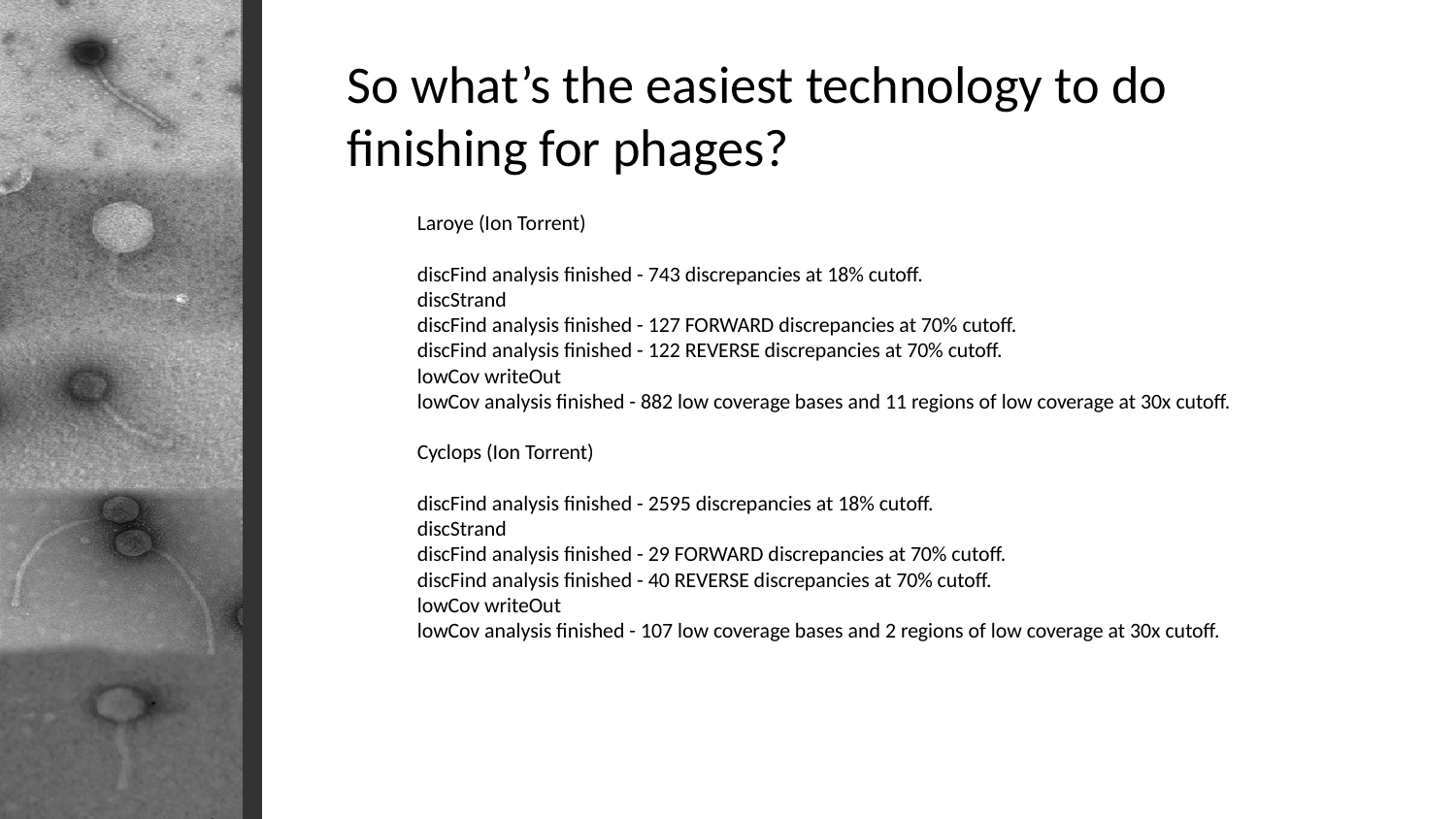

# So what’s the easiest technology to do finishing for phages?
Laroye (Ion Torrent)

discFind analysis finished - 743 discrepancies at 18% cutoff.
discStrand
discFind analysis finished - 127 FORWARD discrepancies at 70% cutoff.
discFind analysis finished - 122 REVERSE discrepancies at 70% cutoff.
lowCov writeOut
lowCov analysis finished - 882 low coverage bases and 11 regions of low coverage at 30x cutoff.

Cyclops (Ion Torrent)

discFind analysis finished - 2595 discrepancies at 18% cutoff.
discStrand
discFind analysis finished - 29 FORWARD discrepancies at 70% cutoff.
discFind analysis finished - 40 REVERSE discrepancies at 70% cutoff.
lowCov writeOut
lowCov analysis finished - 107 low coverage bases and 2 regions of low coverage at 30x cutoff.